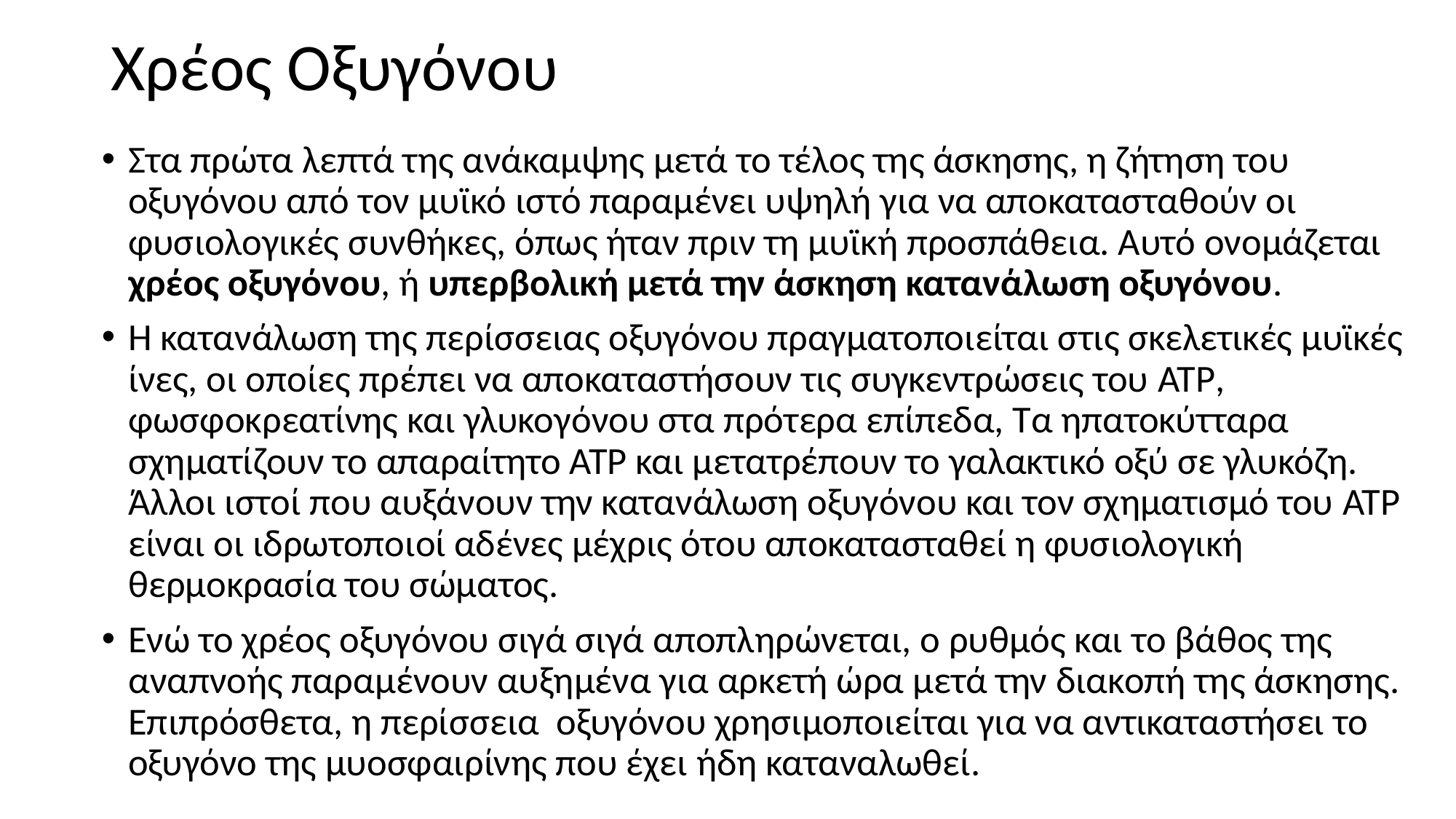

# Χρέος Οξυγόνου
Στα πρώτα λεπτά της ανάκαμψης μετά το τέλος της άσκησης, η ζήτηση του οξυγόνου από τον μυϊκό ιστό παραμένει υψηλή για να αποκατασταθούν οι φυσιολογικές συνθήκες, όπως ήταν πριν τη μυϊκή προσπάθεια. Αυτό ονομάζεται χρέος οξυγόνου, ή υπερβολική μετά την άσκηση κατανάλωση οξυγόνου.
Η κατανάλωση της περίσσειας οξυγόνου πραγματοποιείται στις σκελετικές μυϊκές ίνες, οι οποίες πρέπει να αποκαταστήσουν τις συγκεντρώσεις του ATP, φωσφοκρεατίνης και γλυκογόνου στα πρότερα επίπεδα, Τα ηπατοκύτταρα σχηματίζουν το απαραίτητο ATP και μετατρέπουν το γαλακτικό οξύ σε γλυκόζη. Άλλοι ιστοί που αυξάνουν την κατανάλωση οξυγόνου και τον σχηματισμό του ATP είναι οι ιδρωτοποιοί αδένες μέχρις ότου αποκατασταθεί η φυσιολογική θερμοκρασία του σώματος.
Ενώ το χρέος οξυγόνου σιγά σιγά αποπληρώνεται, ο ρυθμός και το βάθος της αναπνοής παραμένουν αυξημένα για αρκετή ώρα μετά την διακοπή της άσκησης. Επιπρόσθετα, η περίσσεια  οξυγόνου χρησιμοποιείται για να αντικαταστήσει το οξυγόνο της μυοσφαιρίνης που έχει ήδη καταναλωθεί.